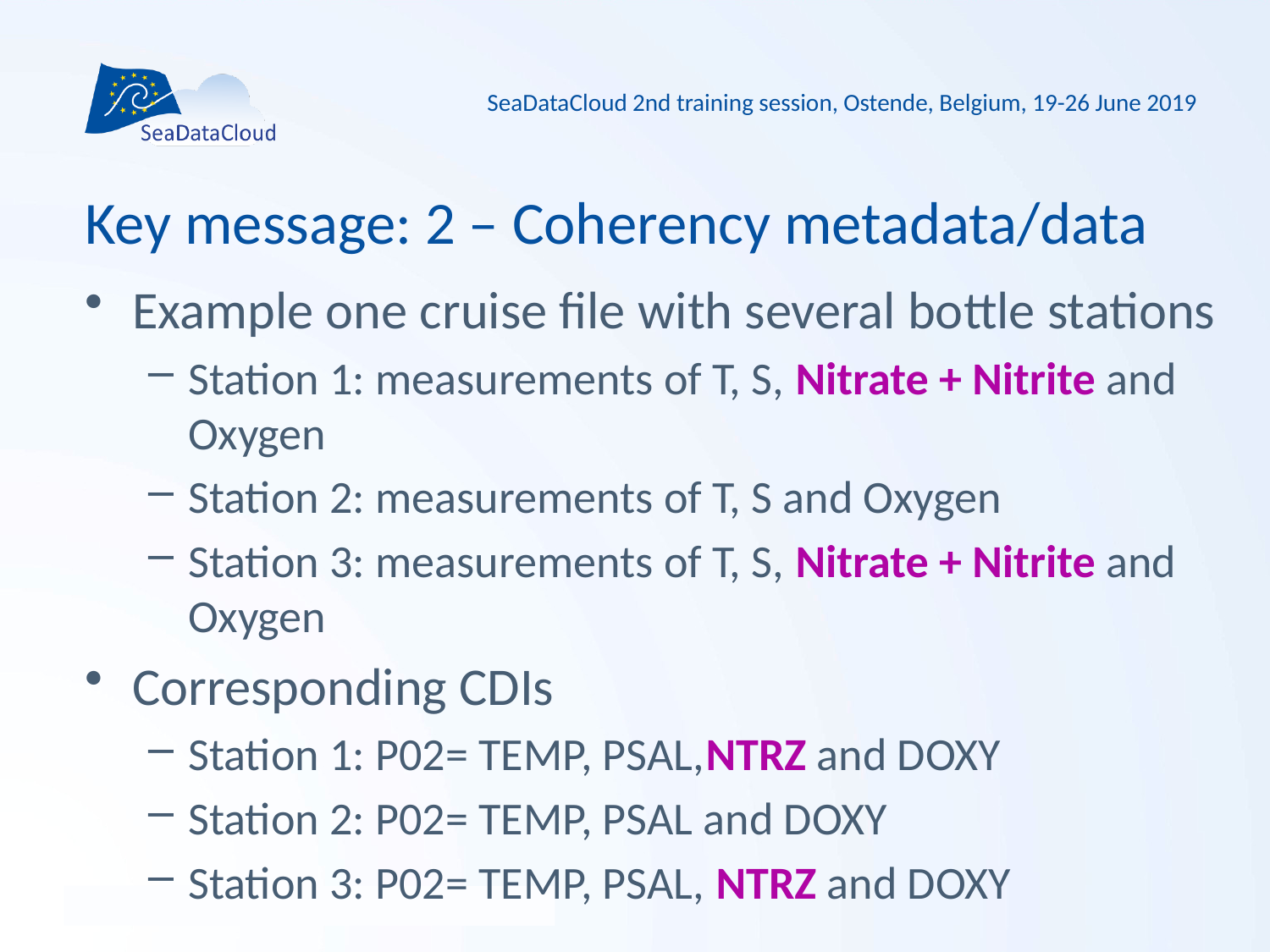

SeaDataCloud 2nd training session, Ostende, Belgium, 19-26 June 2019
# Key message: 2 – Coherency metadata/data
Example one cruise file with several bottle stations
Station 1: measurements of T, S, Nitrate + Nitrite and Oxygen
Station 2: measurements of T, S and Oxygen
Station 3: measurements of T, S, Nitrate + Nitrite and Oxygen
Corresponding CDIs
Station 1: P02= TEMP, PSAL,NTRZ and DOXY
Station 2: P02= TEMP, PSAL and DOXY
Station 3: P02= TEMP, PSAL, NTRZ and DOXY